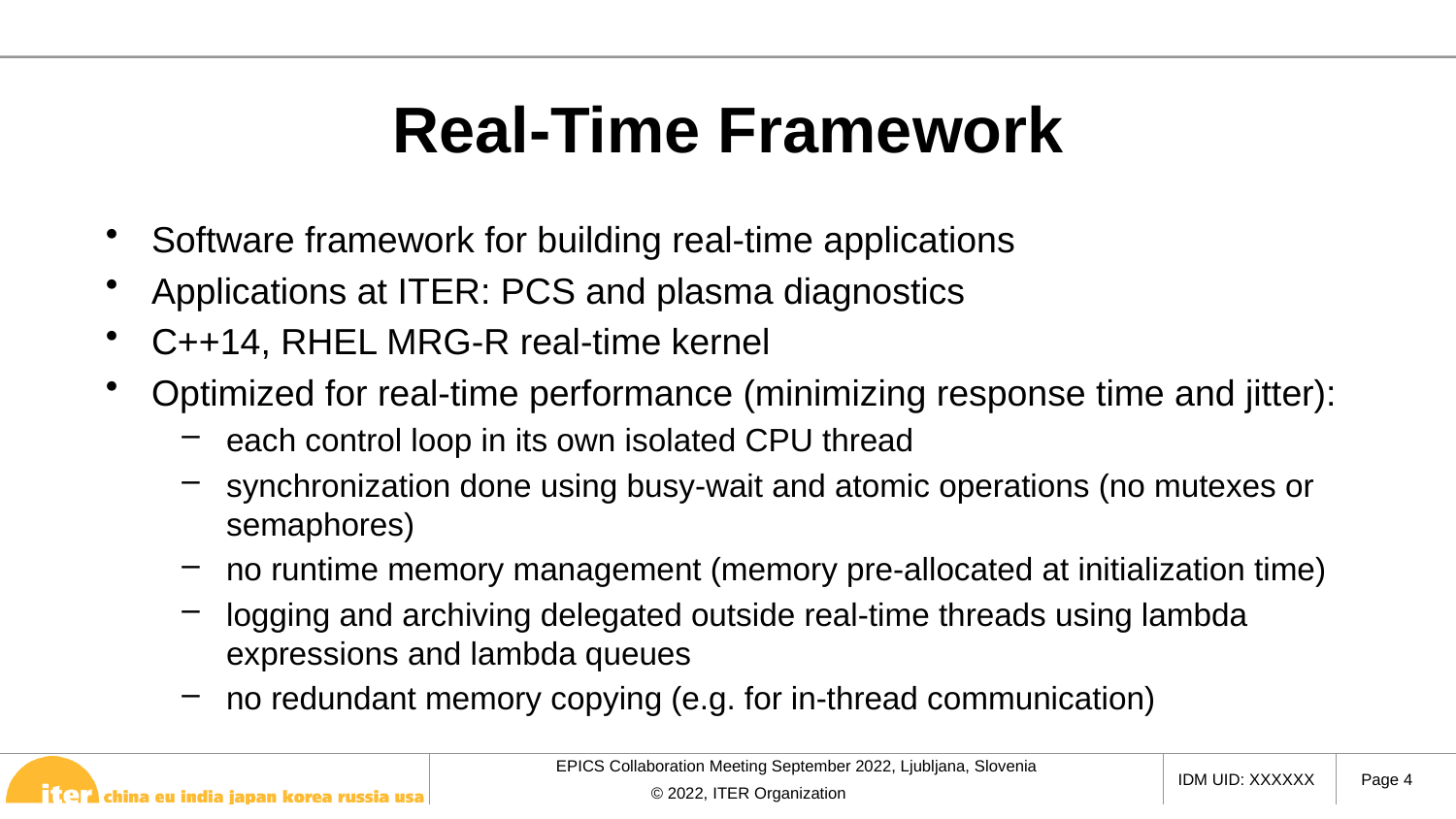

# Real-Time Framework
Software framework for building real-time applications
Applications at ITER: PCS and plasma diagnostics
C++14, RHEL MRG-R real-time kernel
Optimized for real-time performance (minimizing response time and jitter):
each control loop in its own isolated CPU thread
synchronization done using busy-wait and atomic operations (no mutexes or semaphores)
no runtime memory management (memory pre-allocated at initialization time)
logging and archiving delegated outside real-time threads using lambda expressions and lambda queues
no redundant memory copying (e.g. for in-thread communication)